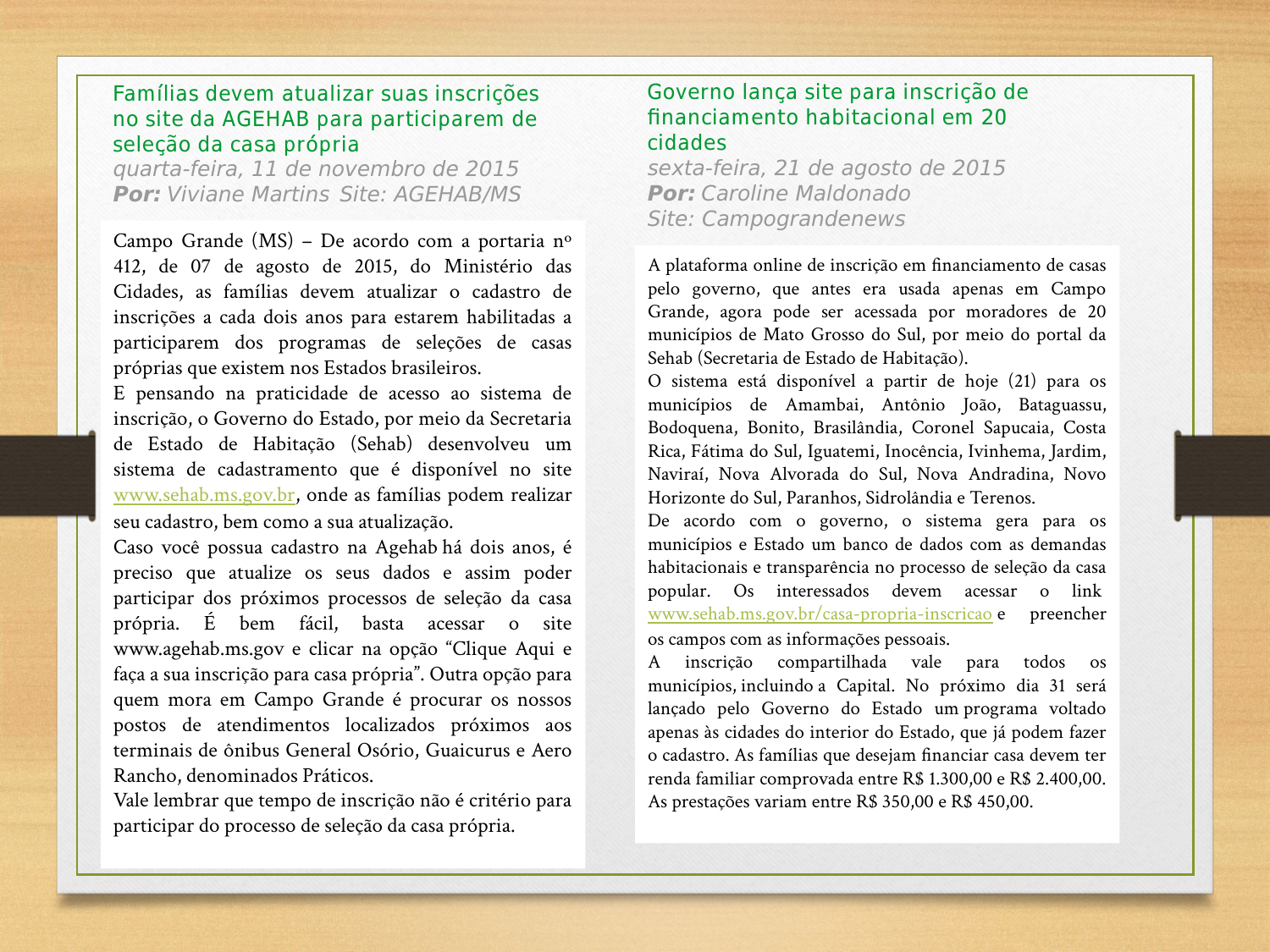

Governo lança site para inscrição de financiamento habitacional em 20 cidades
sexta-feira, 21 de agosto de 2015 
Por: Caroline Maldonado
Site: Campograndenews
Famílias devem atualizar suas inscrições no site da AGEHAB para participarem de seleção da casa própria
quarta-feira, 11 de novembro de 2015 
Por: Viviane Martins  Site: AGEHAB/MS
Campo Grande (MS) – De acordo com a portaria nº 412, de 07 de agosto de 2015, do Ministério das Cidades, as famílias devem atualizar o cadastro de inscrições a cada dois anos para estarem habilitadas a participarem dos programas de seleções de casas próprias que existem nos Estados brasileiros.
E pensando na praticidade de acesso ao sistema de inscrição, o Governo do Estado, por meio da Secretaria de Estado de Habitação (Sehab) desenvolveu um sistema de cadastramento que é disponível no sitewww.sehab.ms.gov.br, onde as famílias podem realizar seu cadastro, bem como a sua atualização.
Caso você possua cadastro na Agehab há dois anos, é preciso que atualize os seus dados e assim poder participar dos próximos processos de seleção da casa própria. É bem fácil, basta acessar o site www.agehab.ms.gov e clicar na opção “Clique Aqui e faça a sua inscrição para casa própria”. Outra opção para quem mora em Campo Grande é procurar os nossos postos de atendimentos localizados próximos aos terminais de ônibus General Osório, Guaicurus e Aero Rancho, denominados Práticos.
Vale lembrar que tempo de inscrição não é critério para participar do processo de seleção da casa própria.

A plataforma online de inscrição em financiamento de casas pelo governo, que antes era usada apenas em Campo Grande, agora pode ser acessada por moradores de 20 municípios de Mato Grosso do Sul, por meio do portal da Sehab (Secretaria de Estado de Habitação).
O sistema está disponível a partir de hoje (21) para os municípios de Amambai, Antônio João, Bataguassu, Bodoquena, Bonito, Brasilândia, Coronel Sapucaia, Costa Rica, Fátima do Sul, Iguatemi, Inocência, Ivinhema, Jardim, Naviraí, Nova Alvorada do Sul, Nova Andradina, Novo Horizonte do Sul, Paranhos, Sidrolândia e Terenos.
De acordo com o governo, o sistema gera para os municípios e Estado um banco de dados com as demandas habitacionais e transparência no processo de seleção da casa popular. Os interessados devem acessar o link www.sehab.ms.gov.br/casa-propria-inscricao e preencher os campos com as informações pessoais.
A inscrição compartilhada vale para todos os municípios, incluindo a Capital. No próximo dia 31 será lançado pelo Governo do Estado um programa voltado apenas às cidades do interior do Estado, que já podem fazer o cadastro. As famílias que desejam financiar casa devem ter renda familiar comprovada entre R$ 1.300,00 e R$ 2.400,00. As prestações variam entre R$ 350,00 e R$ 450,00.